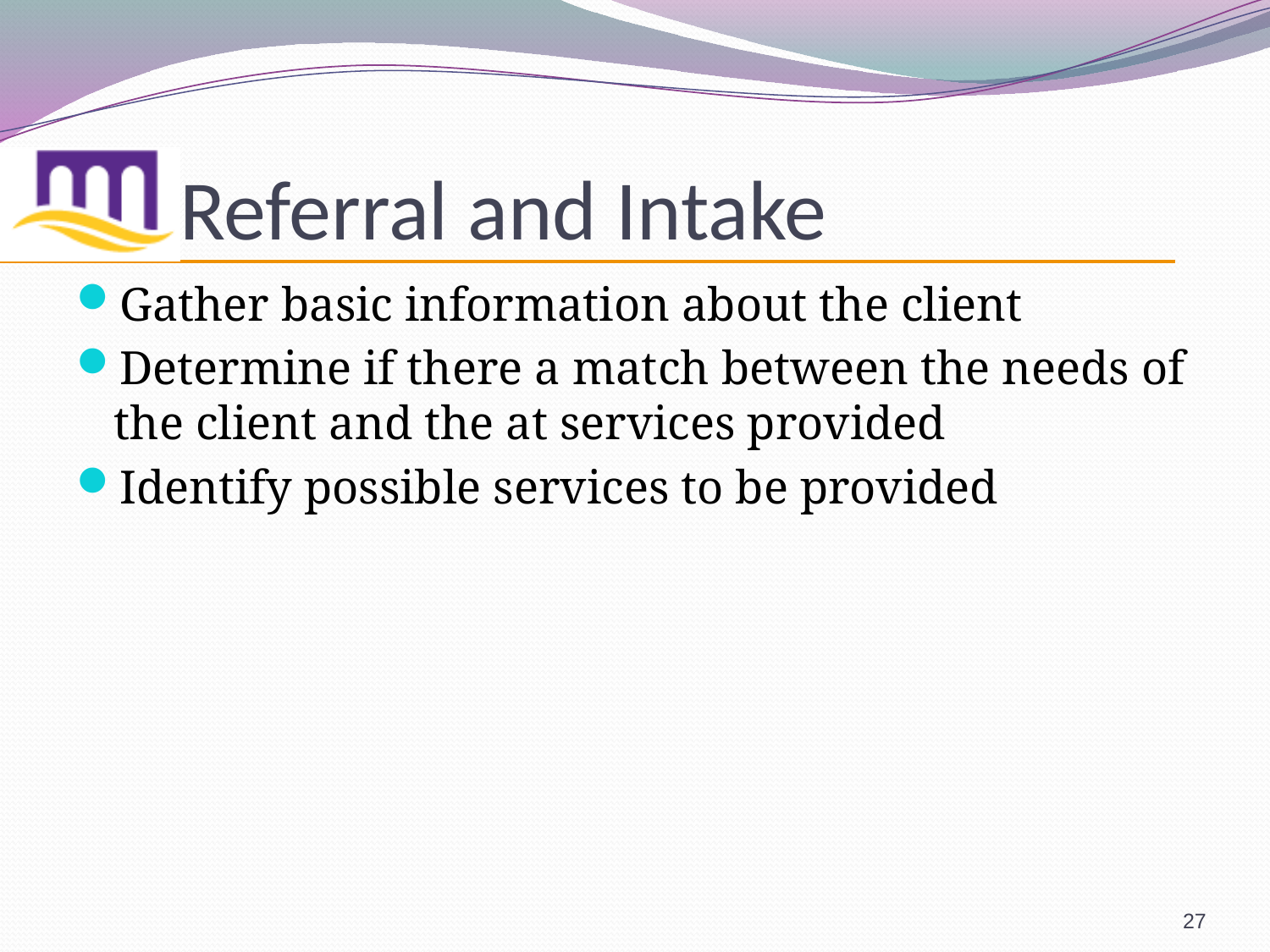

# Referral and Intake
Gather basic information about the client
Determine if there a match between the needs of the client and the at services provided
Identify possible services to be provided
27